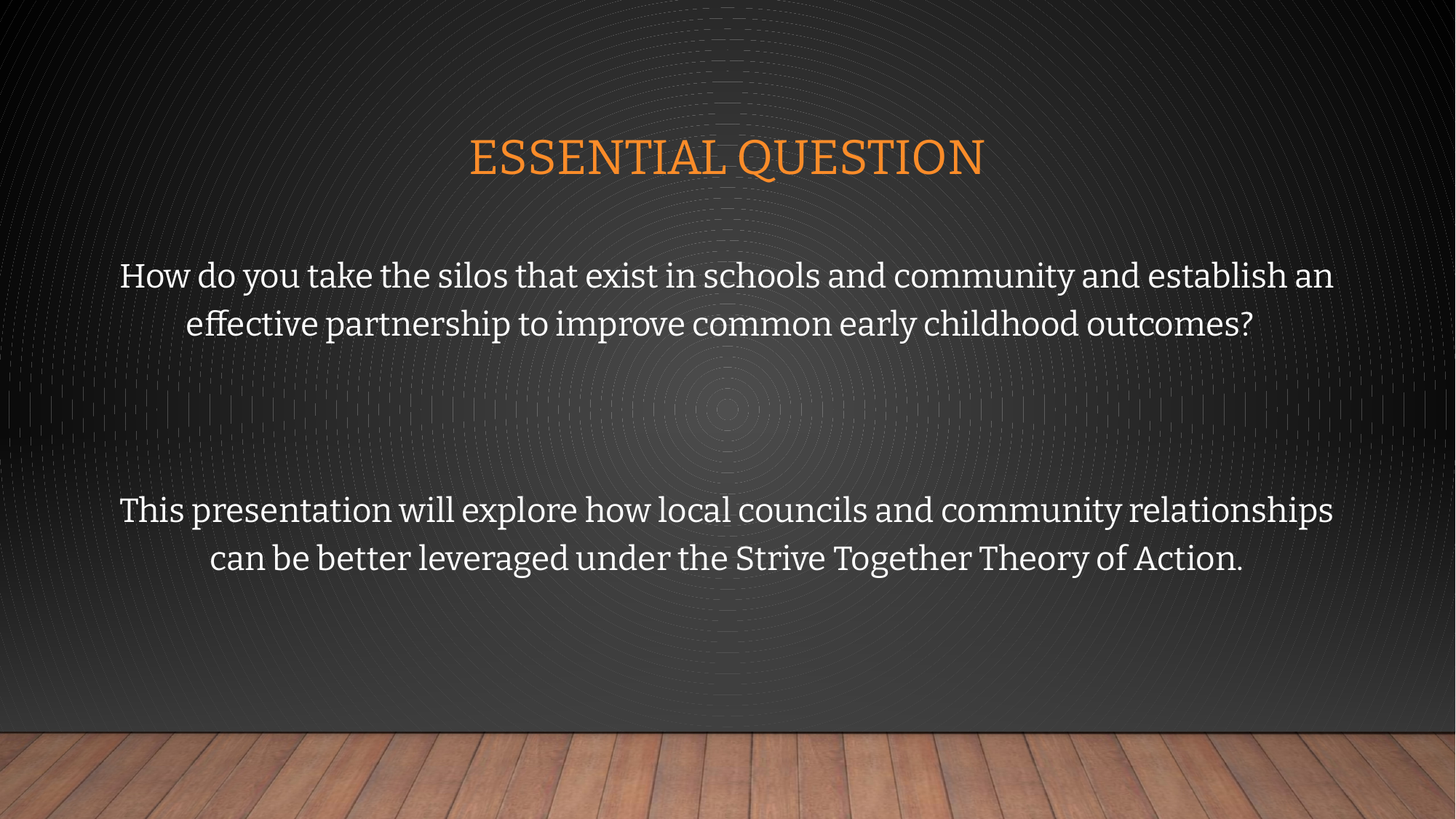

# Essential Question
How do you take the silos that exist in schools and community and establish an effective partnership to improve common early childhood outcomes?

This presentation will explore how local councils and community relationships can be better leveraged under the Strive Together Theory of Action.